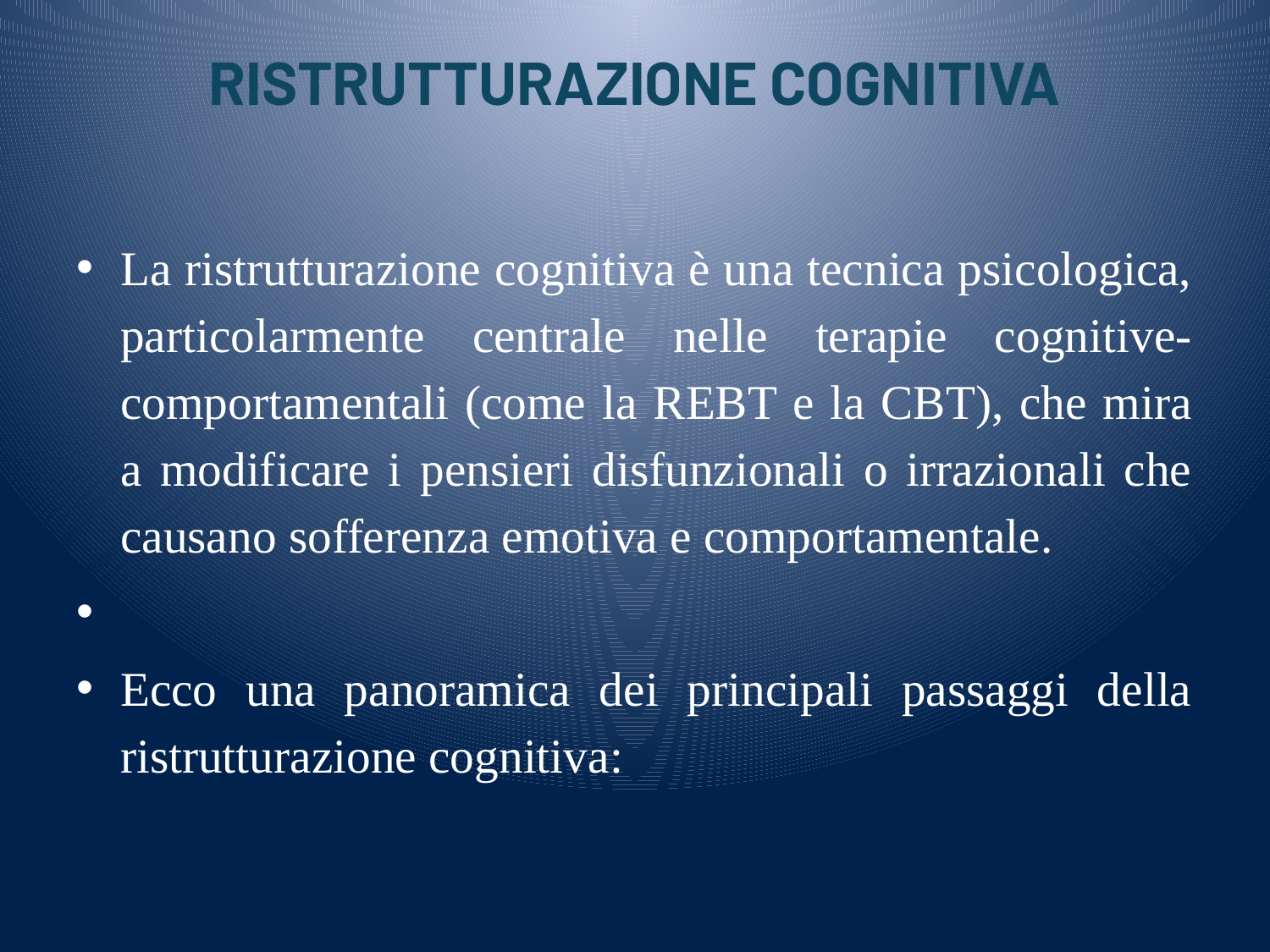

# RISTRUTTURAZIONE COGNITIVA
La ristrutturazione cognitiva è una tecnica psicologica, particolarmente centrale nelle terapie cognitive-comportamentali (come la REBT e la CBT), che mira a modificare i pensieri disfunzionali o irrazionali che causano sofferenza emotiva e comportamentale.

Ecco una panoramica dei principali passaggi della ristrutturazione cognitiva: